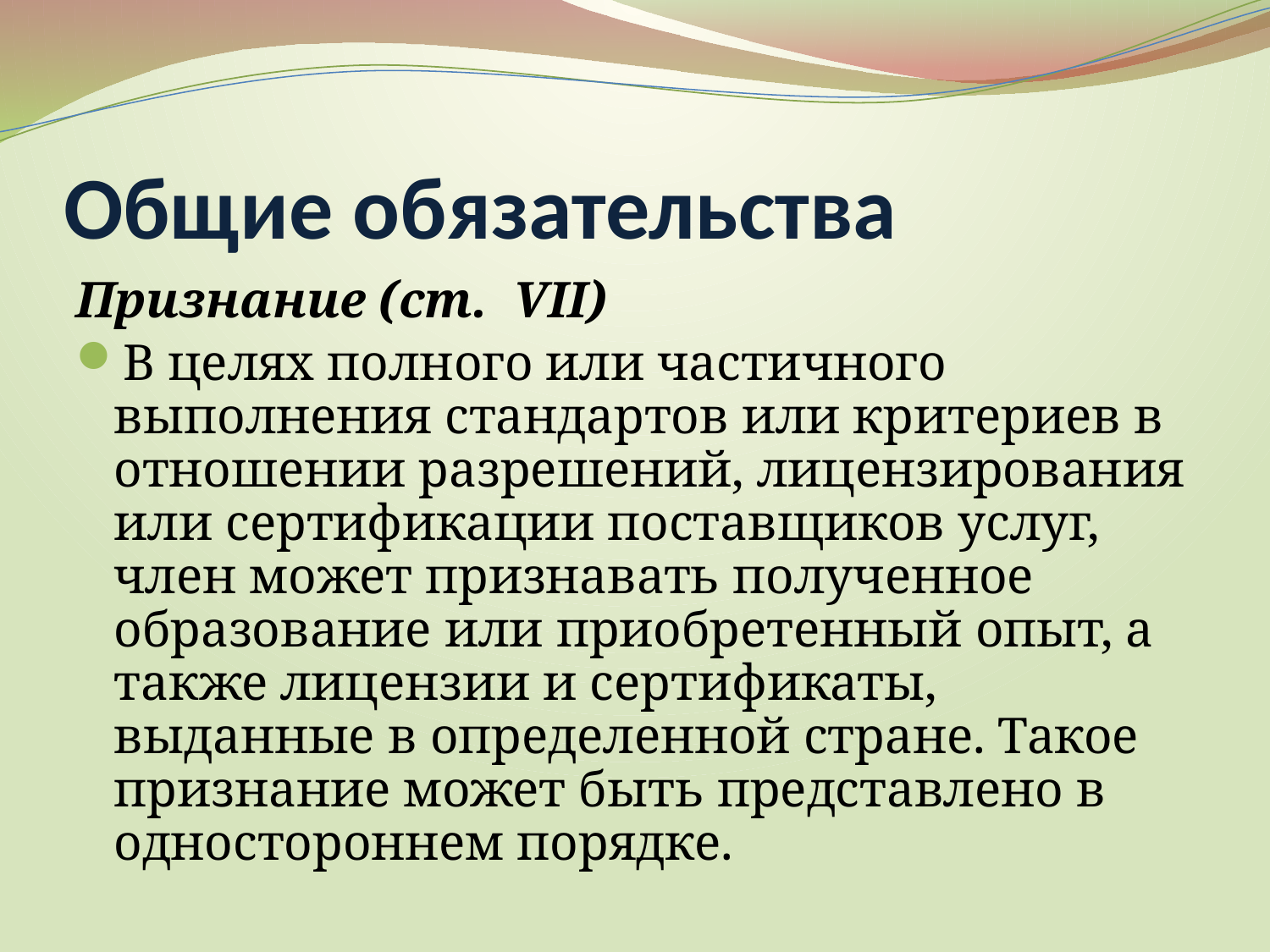

# Общие обязательства
Признание (ст.  VII)
В целях полного или частичного выполнения стандартов или критериев в отношении разрешений, лицензирования или сертификации поставщиков услуг, член может признавать полученное образование или приобретенный опыт, а также лицензии и сертификаты, выданные в определенной стране. Такое признание может быть представлено в одностороннем порядке.